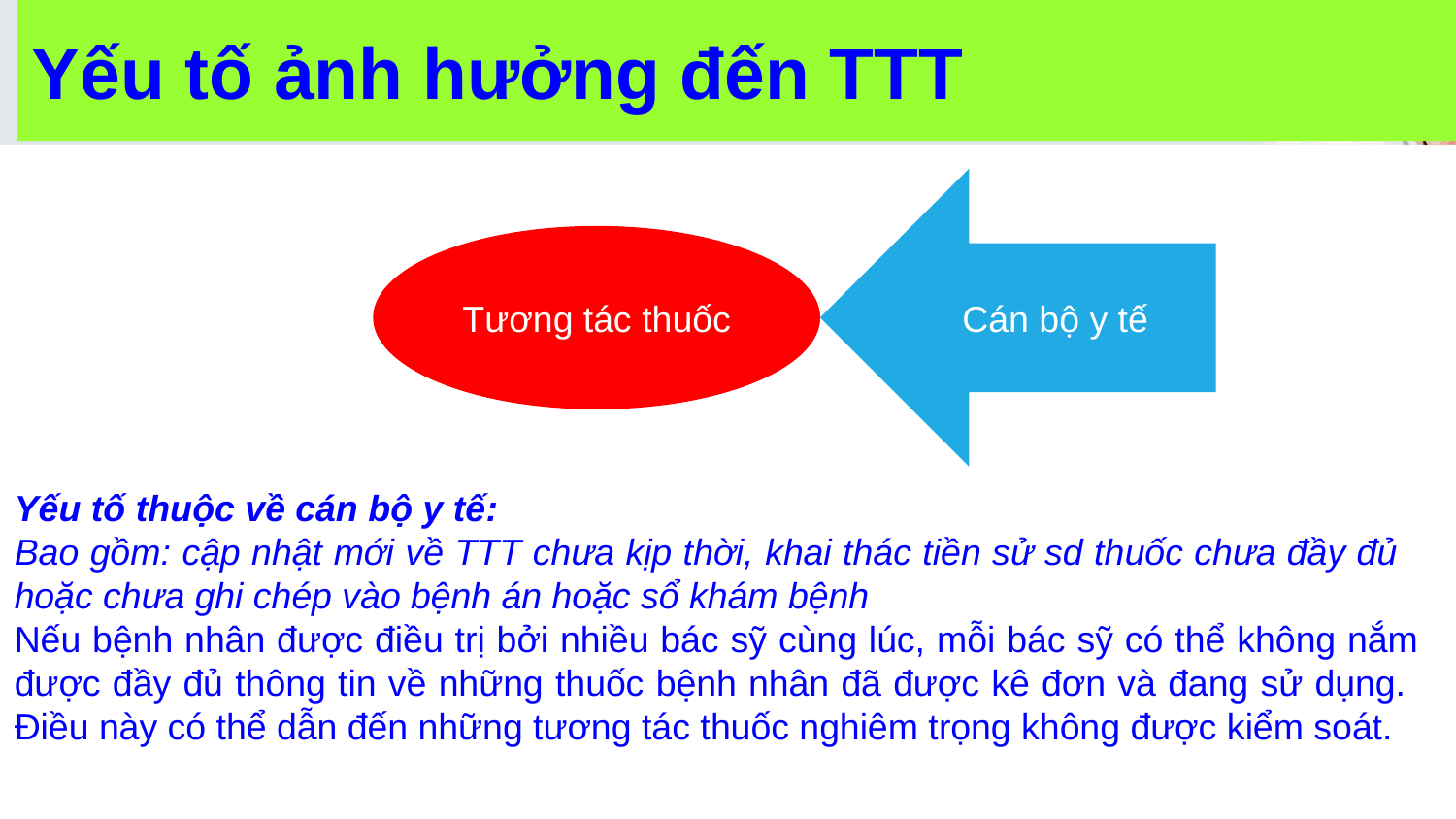

# Yếu tố ảnh hưởng đến TTT
Cán bộ y tế
Tương tác thuốc
Yếu tố thuộc về cán bộ y tế:
Bao gồm: cập nhật mới về TTT chưa kịp thời, khai thác tiền sử sd thuốc chưa đầy đủ     hoặc chưa ghi chép vào bệnh án hoặc sổ khám bệnh
Nếu bệnh nhân được điều trị bởi nhiều bác sỹ cùng lúc, mỗi bác sỹ có thể không nắm   được đầy đủ thông tin về những thuốc bệnh nhân đã được kê đơn và đang sử dụng.    Điều này có thể dẫn đến những tương tác thuốc nghiêm trọng không được kiểm soát.